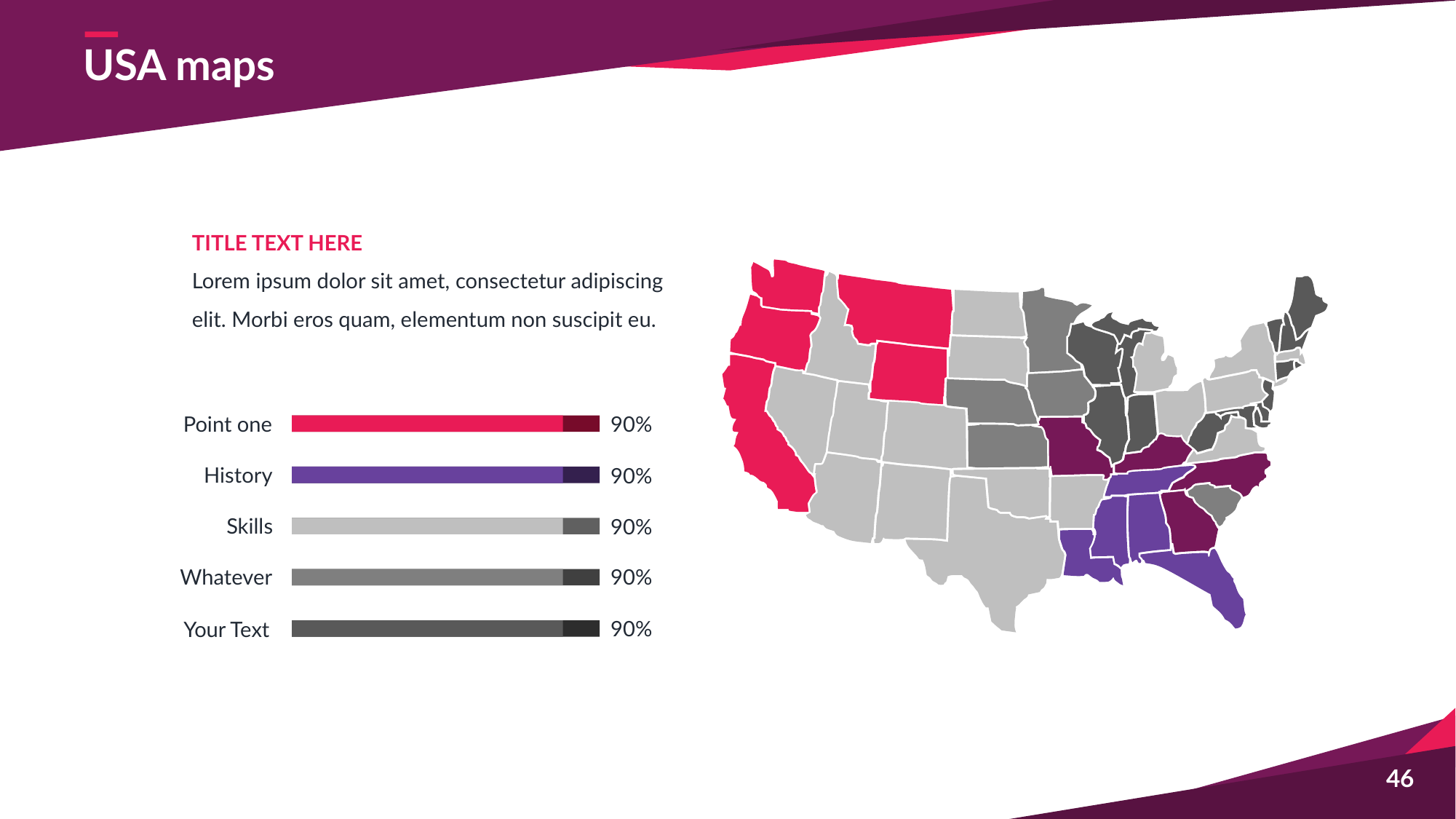

USA maps
TITLE TEXT HERE
Lorem ipsum dolor sit amet, consectetur adipiscing elit. Morbi eros quam, elementum non suscipit eu.

Point one
90%

History
90%

Skills
90%

Whatever
90%

90%
Your Text